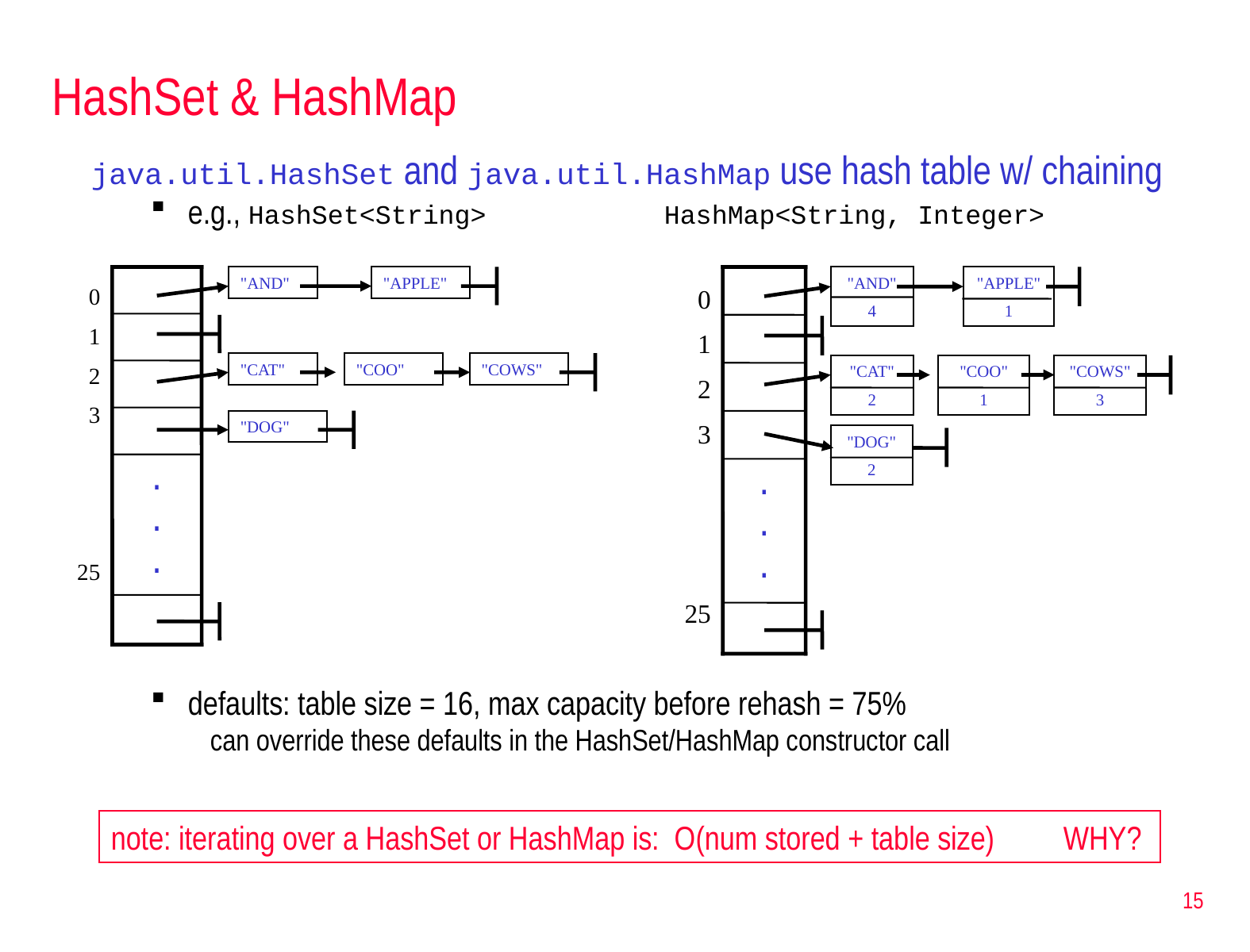

# HashSet & HashMap
java.util.HashSet and java.util.HashMap use hash table w/ chaining
e.g., HashSet<String>		HashMap<String, Integer>

"AND"
"APPLE"

0
1
2
3

25

"CAT"
"COO"
"COWS"

"DOG"

.
.
.

"AND"
4
"APPLE"
1

0
1
2
3

25

"CAT"
2
"COO"
1
"COWS"
3

"DOG"
2

.
.
.

defaults: table size = 16, max capacity before rehash = 75%
can override these defaults in the HashSet/HashMap constructor call
note: iterating over a HashSet or HashMap is:  O(num stored + table size)	WHY?
15